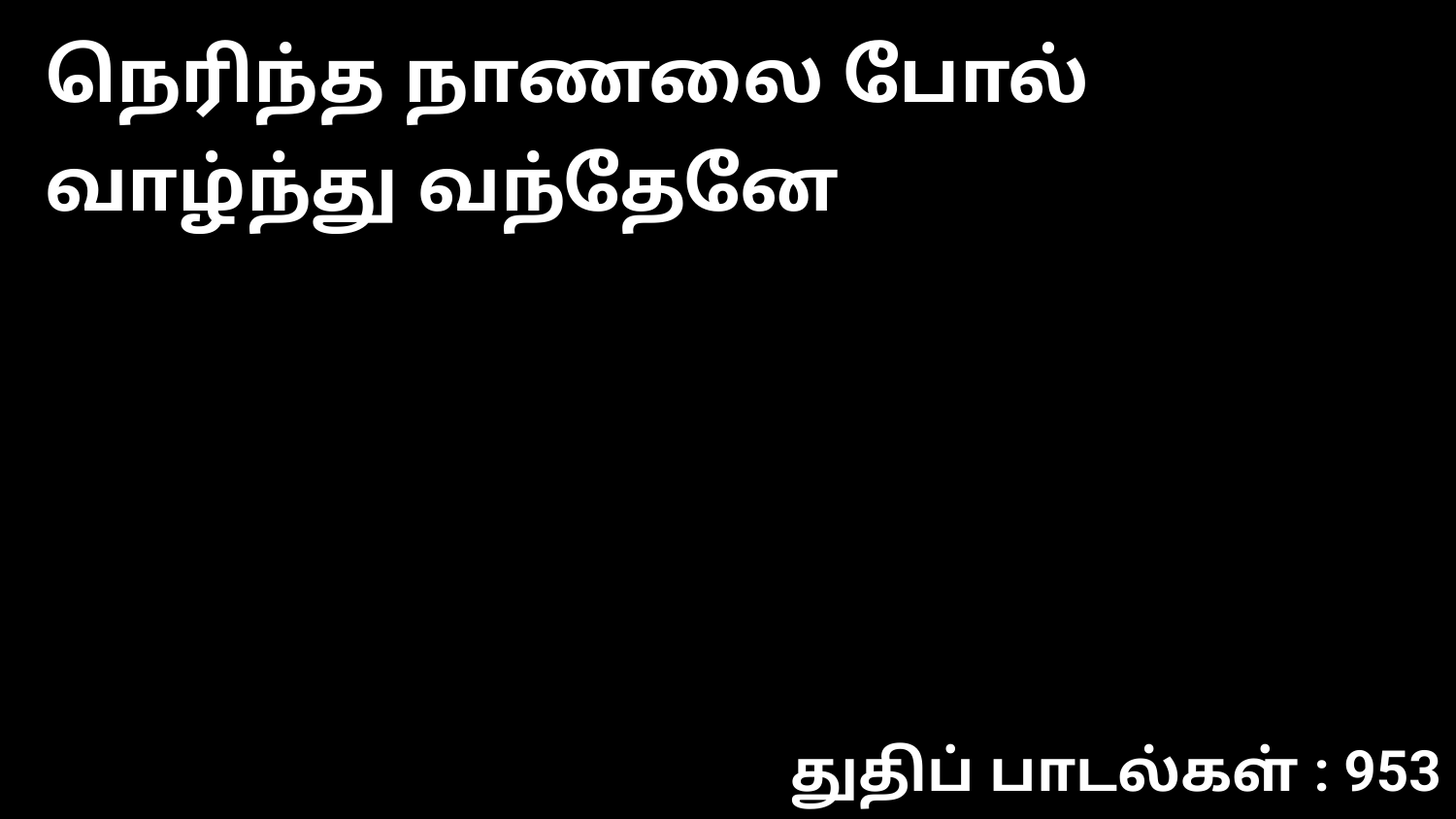

நெரிந்த நாணலை போல் வாழ்ந்து வந்தேனே
துதிப் பாடல்கள் : 953